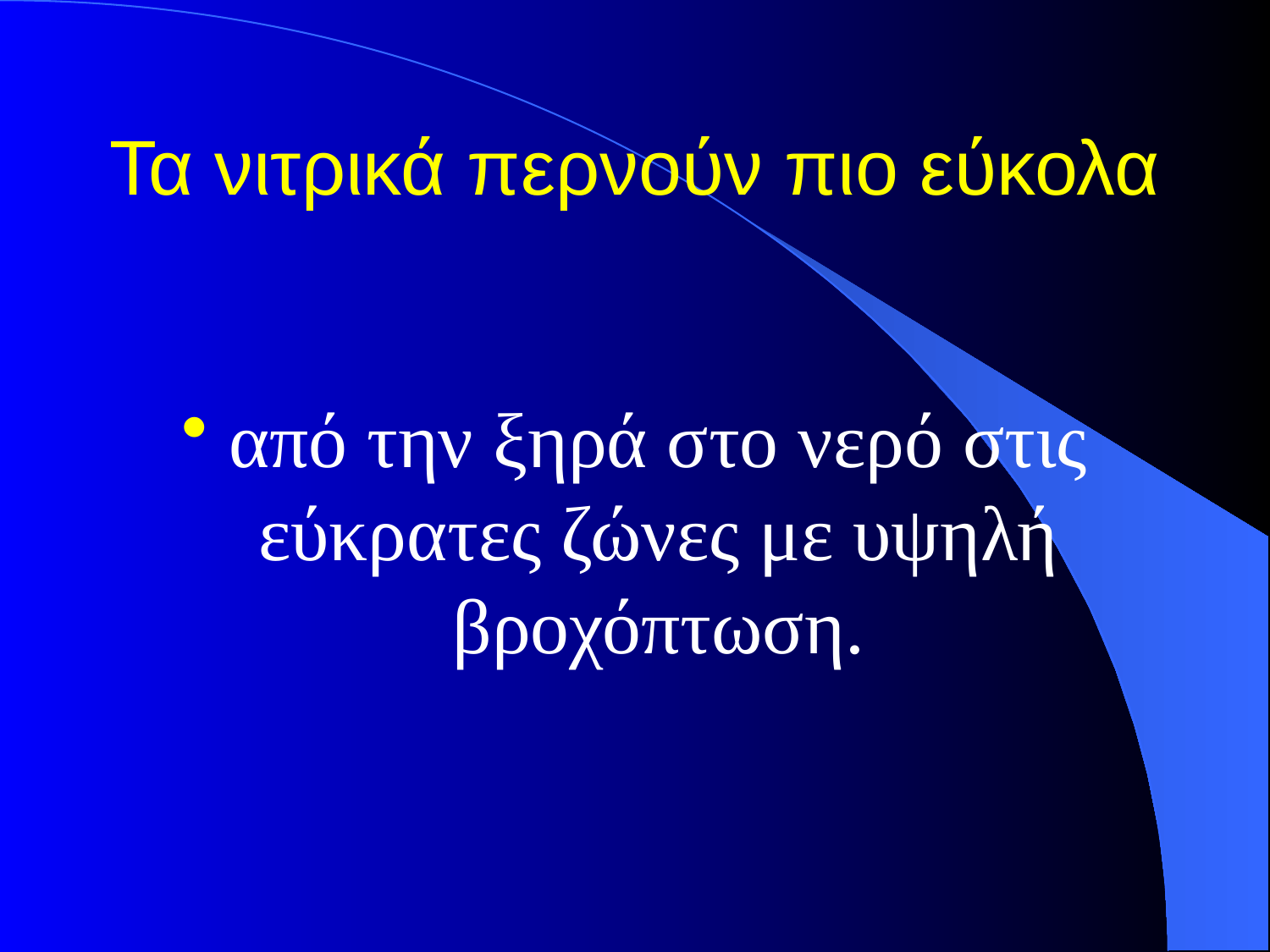

# Τα νιτρικά περνούν πιο εύκολα

από την ξηρά στο νερό στις εύκρατες ζώνες με υψηλή βροχόπτωση.